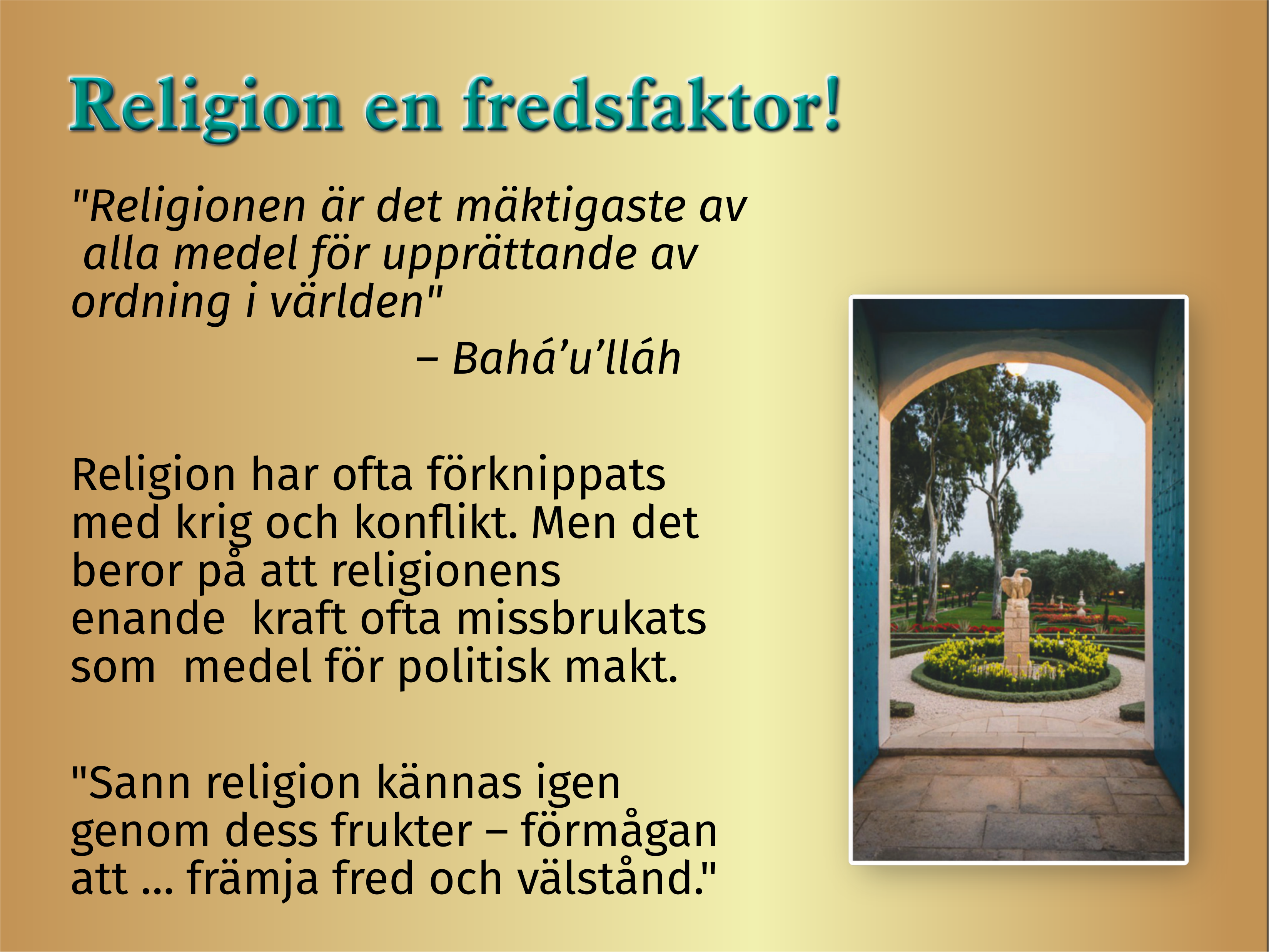

"Religionen är det mäktigaste av  alla medel för upprättande av  ordning i världen"
– Bahá’u’lláh

Religion har ofta förknippats  med krig och konflikt. Men det  beror på att religionens enande  kraft ofta missbrukats som  medel för politisk makt.

"Sann religion kännas igen  genom dess frukter – förmågan  att … främja fred och välstånd."